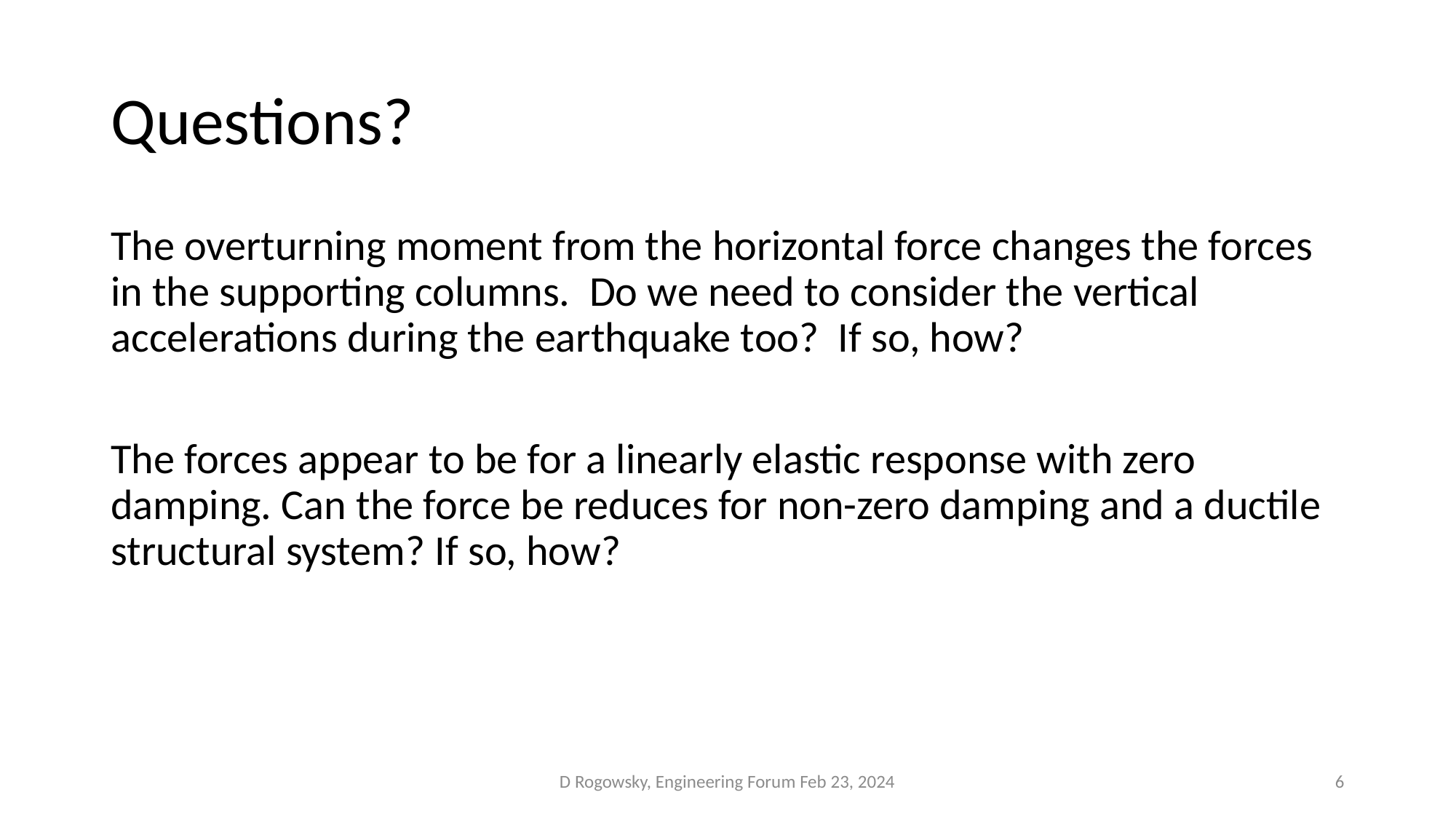

# Questions?
The overturning moment from the horizontal force changes the forces in the supporting columns.  Do we need to consider the vertical accelerations during the earthquake too?  If so, how?

The forces appear to be for a linearly elastic response with zero damping. Can the force be reduces for non-zero damping and a ductile structural system? If so, how?
D Rogowsky, Engineering Forum Feb 23, 2024
6